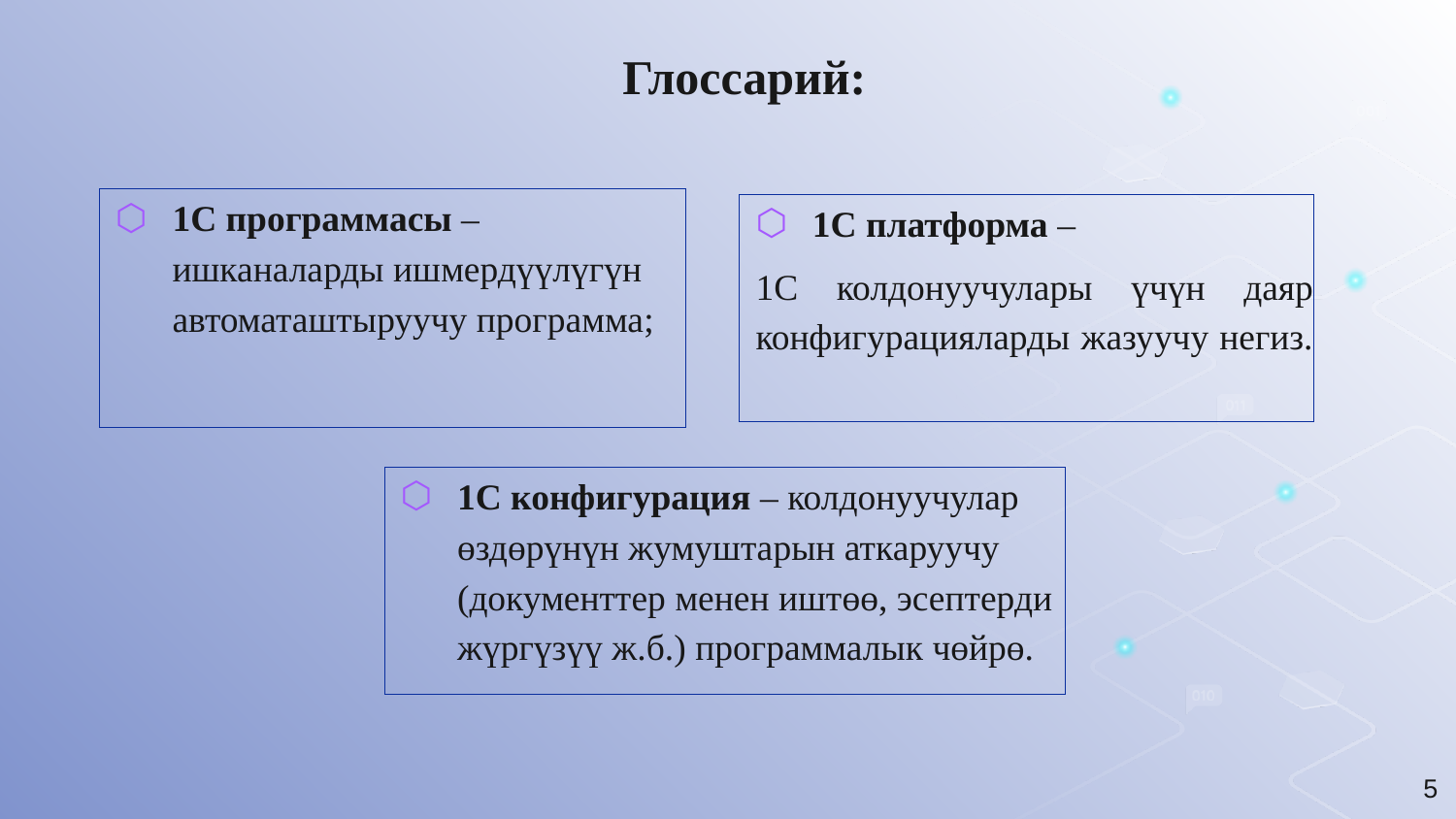

# Глоссарий:
1С программасы – ишканаларды ишмердүүлүгүн автоматаштыруучу программа;
1С платформа –
1С колдонуучулары үчүн даяр конфигурацияларды жазуучу негиз.
1С конфигурация – колдонуучулар өздөрүнүн жумуштарын аткаруучу (документтер менен иштөө, эсептерди жүргүзүү ж.б.) программалык чөйрө.
5